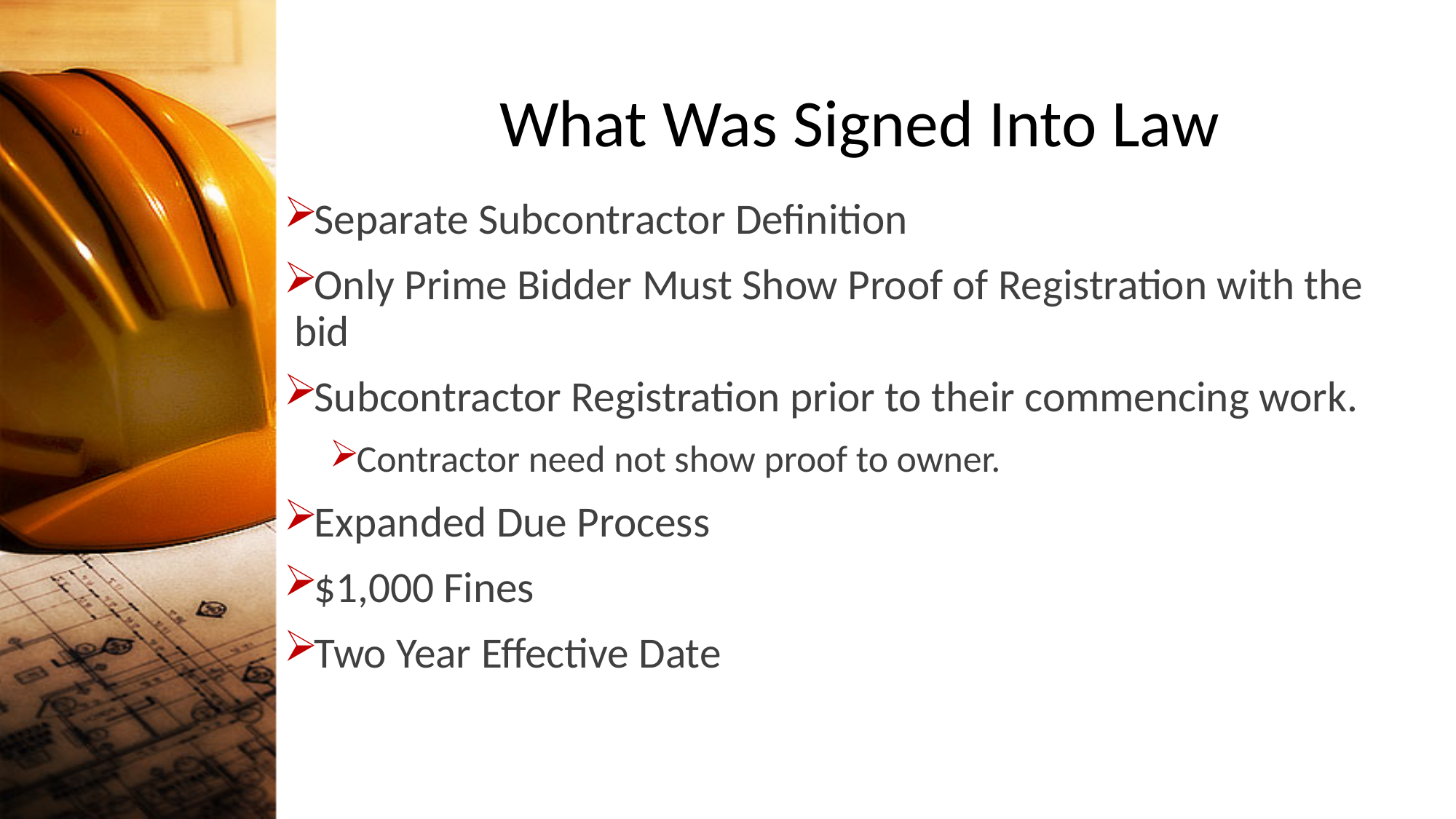

# What Was Signed Into Law
Separate Subcontractor Definition
Only Prime Bidder Must Show Proof of Registration with the bid
Subcontractor Registration prior to their commencing work.
Contractor need not show proof to owner.
Expanded Due Process
$1,000 Fines
Two Year Effective Date